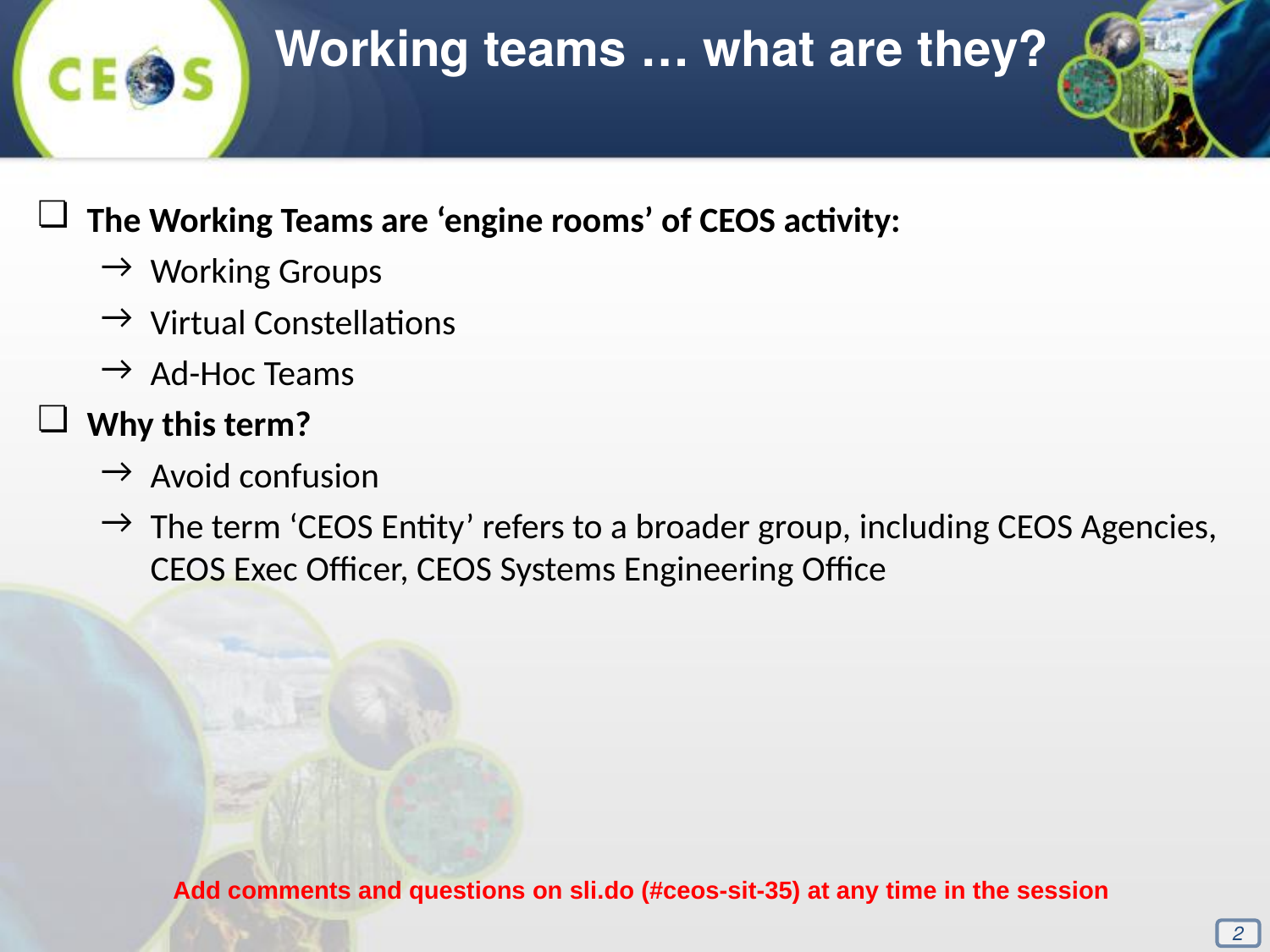

Working teams … what are they?
The Working Teams are ‘engine rooms’ of CEOS activity:
Working Groups
Virtual Constellations
Ad-Hoc Teams
Why this term?
Avoid confusion
The term ‘CEOS Entity’ refers to a broader group, including CEOS Agencies, CEOS Exec Officer, CEOS Systems Engineering Office

Add comments and questions on sli.do (#ceos-sit-35) at any time in the session
2